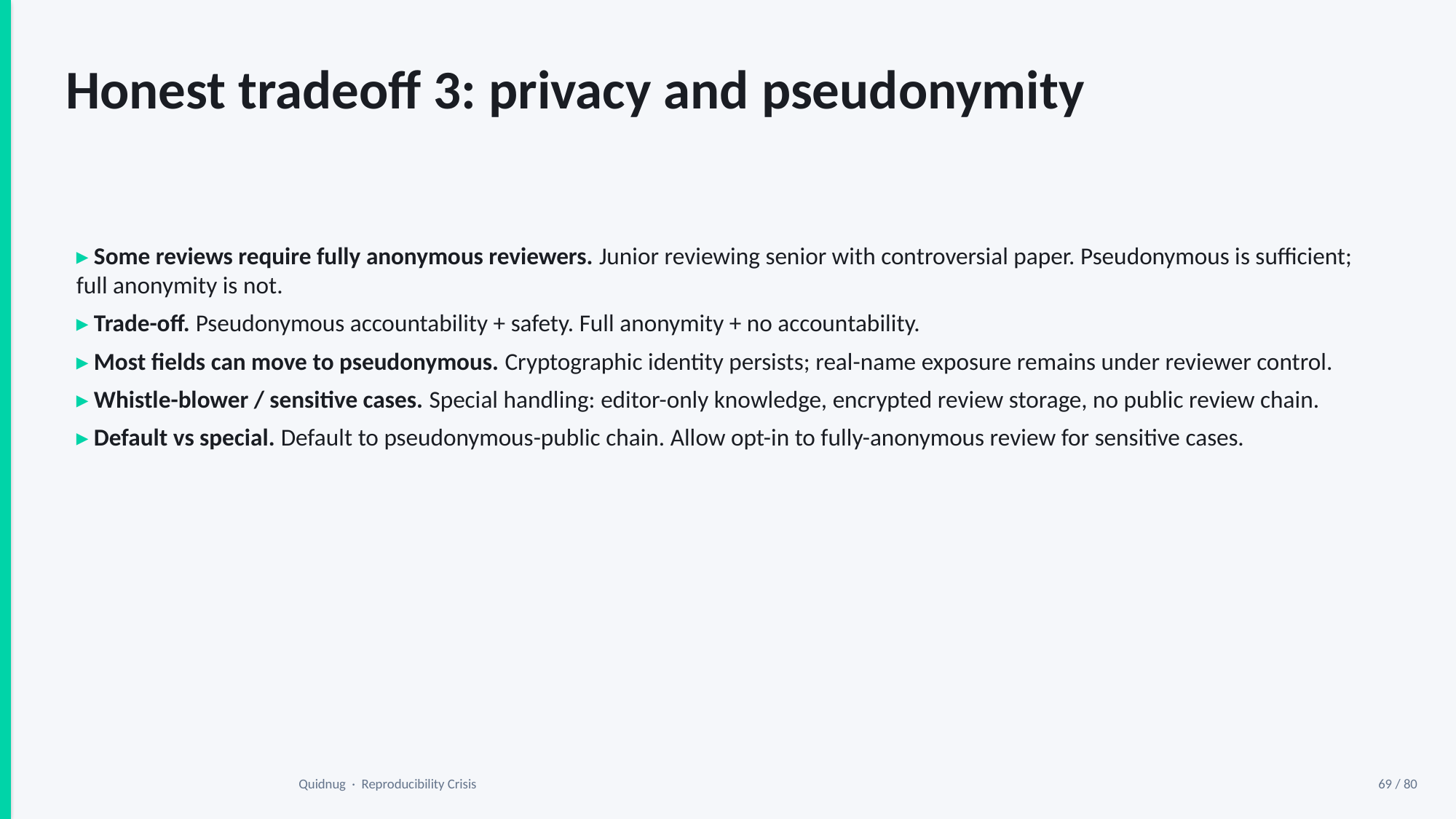

Honest tradeoff 3: privacy and pseudonymity
▸ Some reviews require fully anonymous reviewers. Junior reviewing senior with controversial paper. Pseudonymous is sufficient; full anonymity is not.
▸ Trade-off. Pseudonymous accountability + safety. Full anonymity + no accountability.
▸ Most fields can move to pseudonymous. Cryptographic identity persists; real-name exposure remains under reviewer control.
▸ Whistle-blower / sensitive cases. Special handling: editor-only knowledge, encrypted review storage, no public review chain.
▸ Default vs special. Default to pseudonymous-public chain. Allow opt-in to fully-anonymous review for sensitive cases.
Quidnug  ·  Reproducibility Crisis
69 / 80